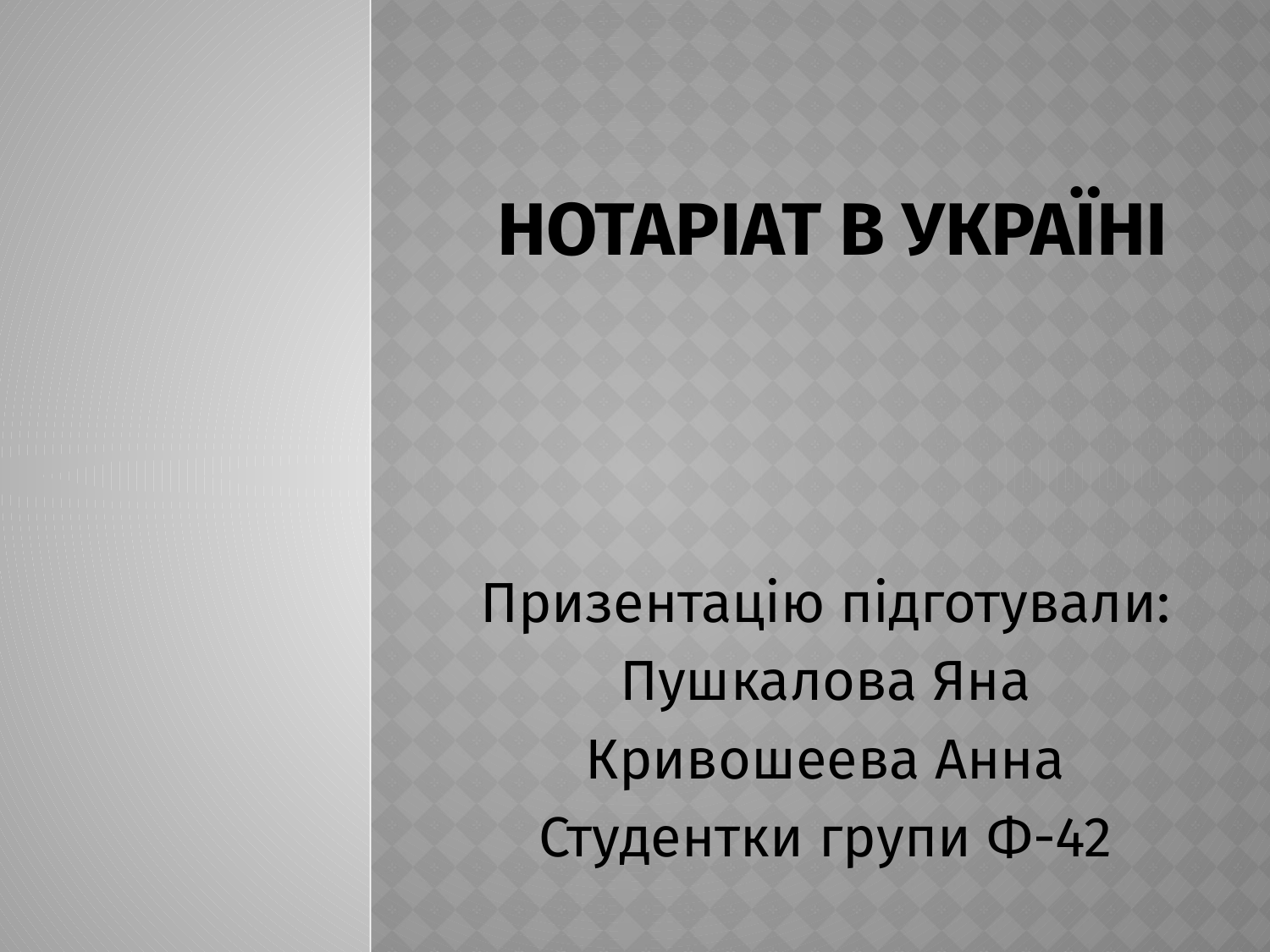

# Нотаріат в Україні
Призентацію підготували:
Пушкалова Яна
Кривошеева Анна
Студентки групи Ф-42